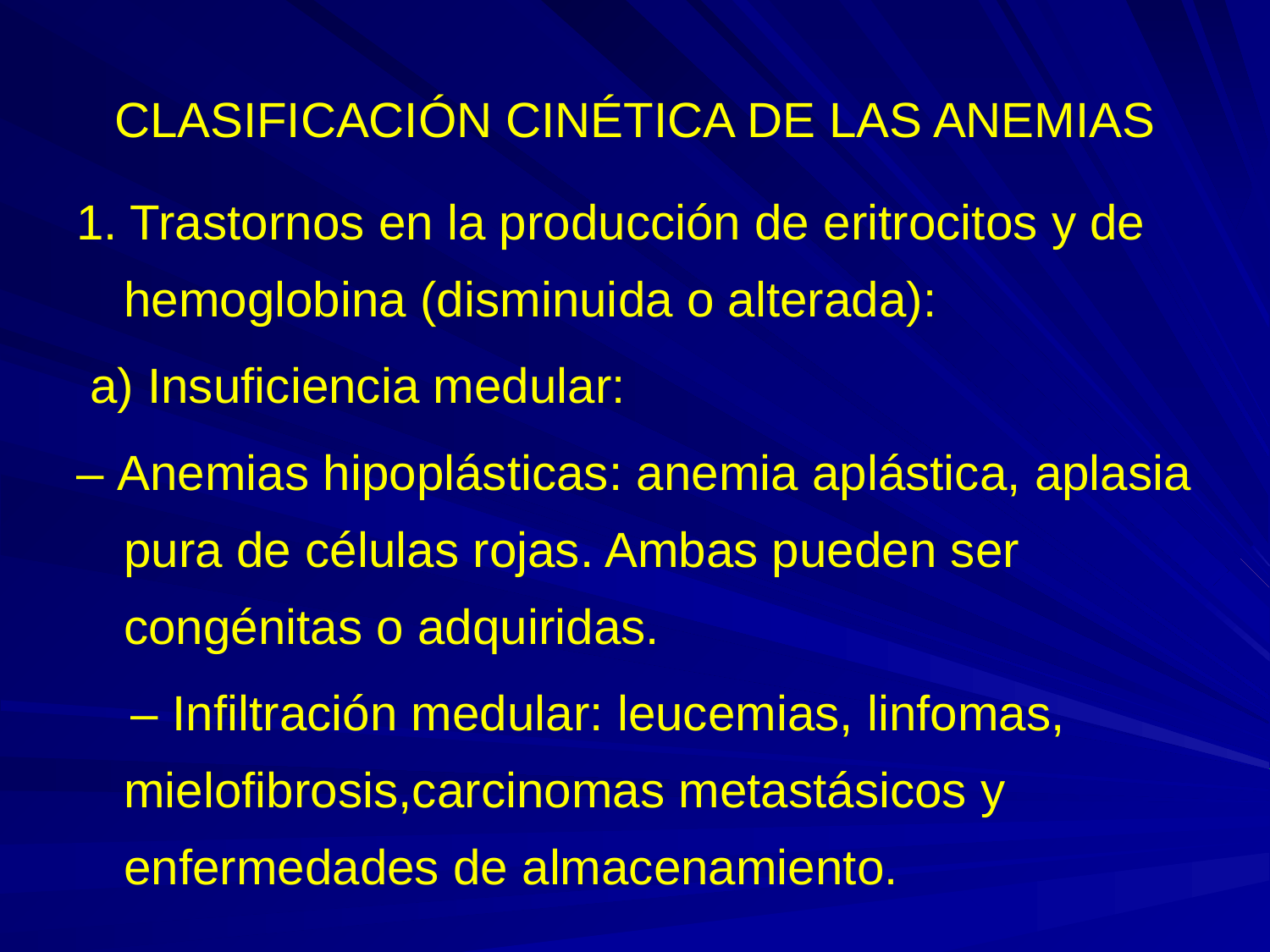

# CLASIFICACIÓN CINÉTICA DE LAS ANEMIAS
1. Trastornos en la producción de eritrocitos y de hemoglobina (disminuida o alterada):
 a) Insuficiencia medular:
– Anemias hipoplásticas: anemia aplástica, aplasia pura de células rojas. Ambas pueden ser congénitas o adquiridas.
    – Infiltración medular: leucemias, linfomas, mielofibrosis,carcinomas metastásicos y enfermedades de almacenamiento.